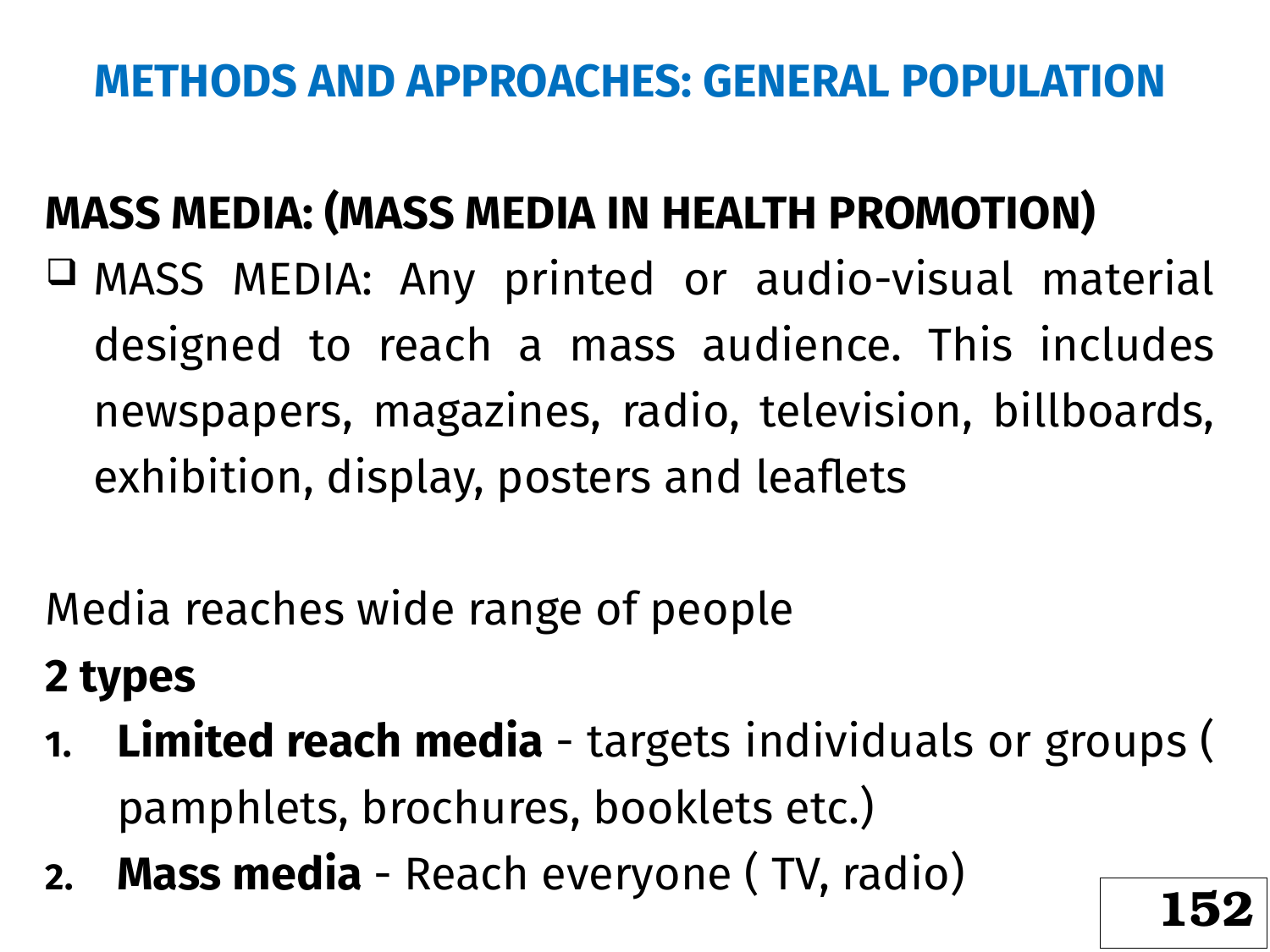

METHODS AND APPROACHES: GENERAL POPULATION

MASS MEDIA: (MASS MEDIA IN HEALTH PROMOTION)
MASS MEDIA: Any printed or audio-visual material designed to reach a mass audience. This includes newspapers, magazines, radio, television, billboards, exhibition, display, posters and leaflets

Media reaches wide range of people
2 types
Limited reach media - targets individuals or groups ( pamphlets, brochures, booklets etc.)
Mass media - Reach everyone ( TV, radio)

152